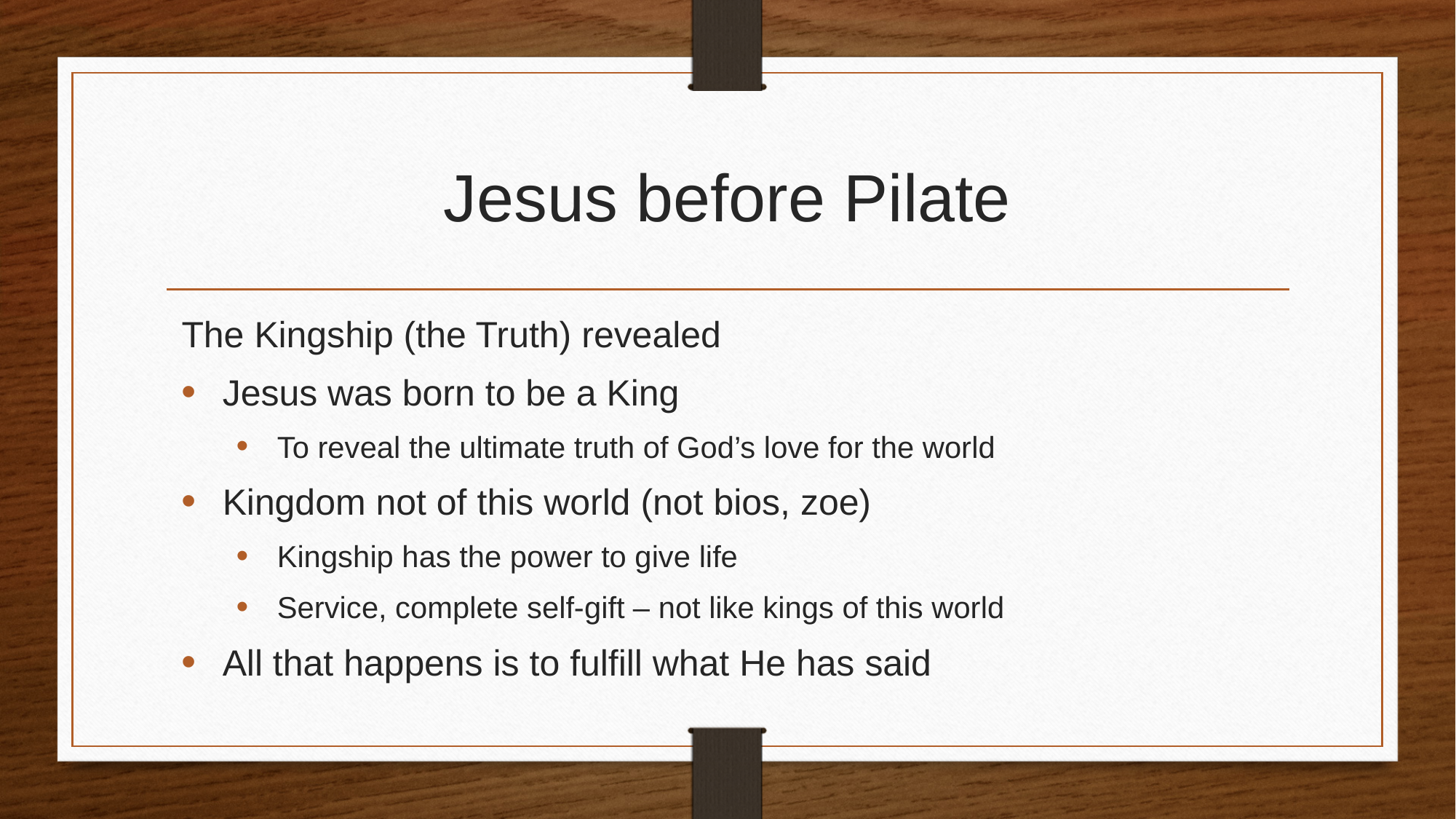

# Jesus before Pilate
The Kingship (the Truth) revealed
Jesus was born to be a King
To reveal the ultimate truth of God’s love for the world
Kingdom not of this world (not bios, zoe)
Kingship has the power to give life
Service, complete self-gift – not like kings of this world
All that happens is to fulfill what He has said